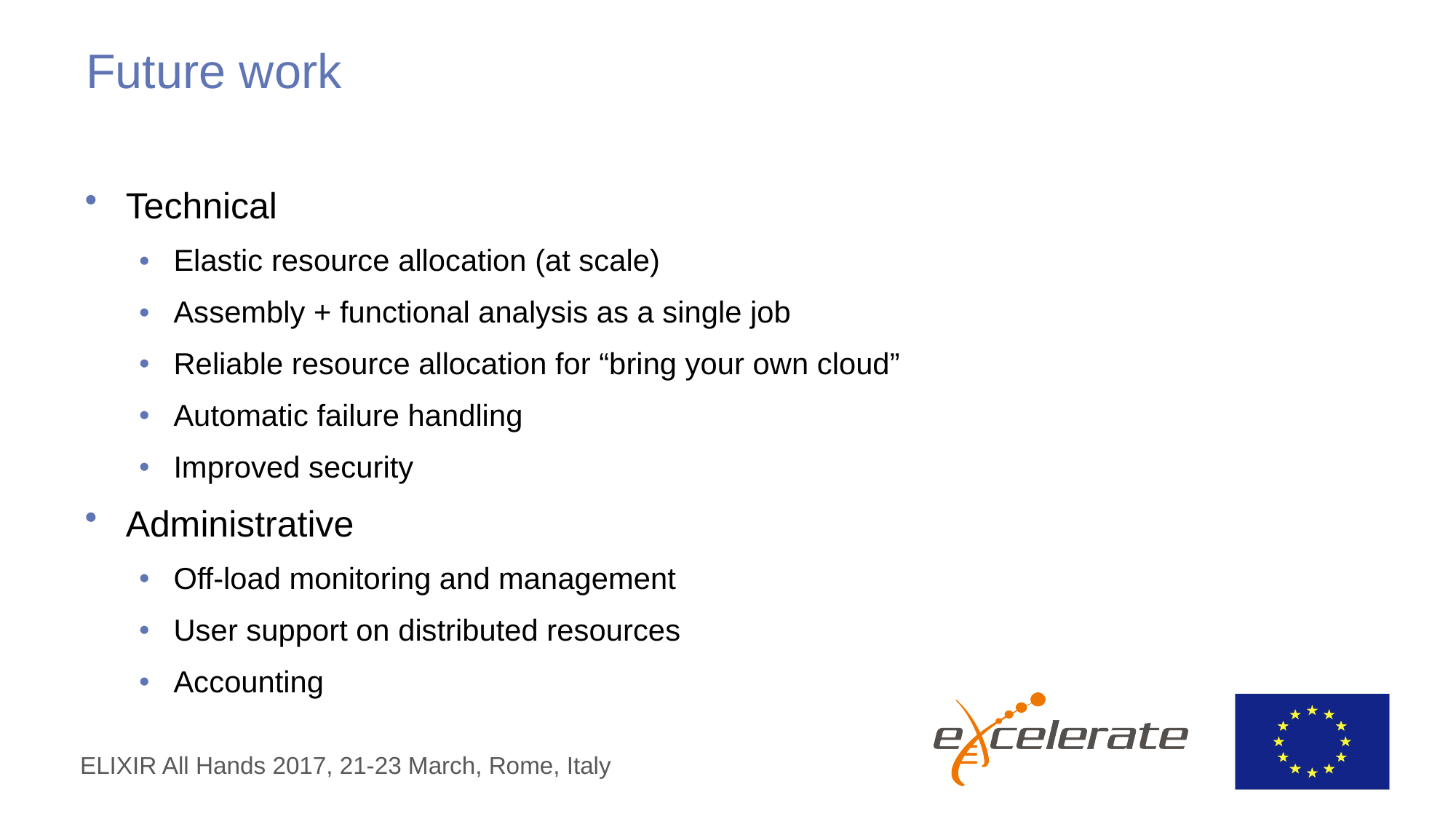

# Future work
Technical
Elastic resource allocation (at scale)
Assembly + functional analysis as a single job
Reliable resource allocation for “bring your own cloud”
Automatic failure handling
Improved security
Administrative
Off-load monitoring and management
User support on distributed resources
Accounting